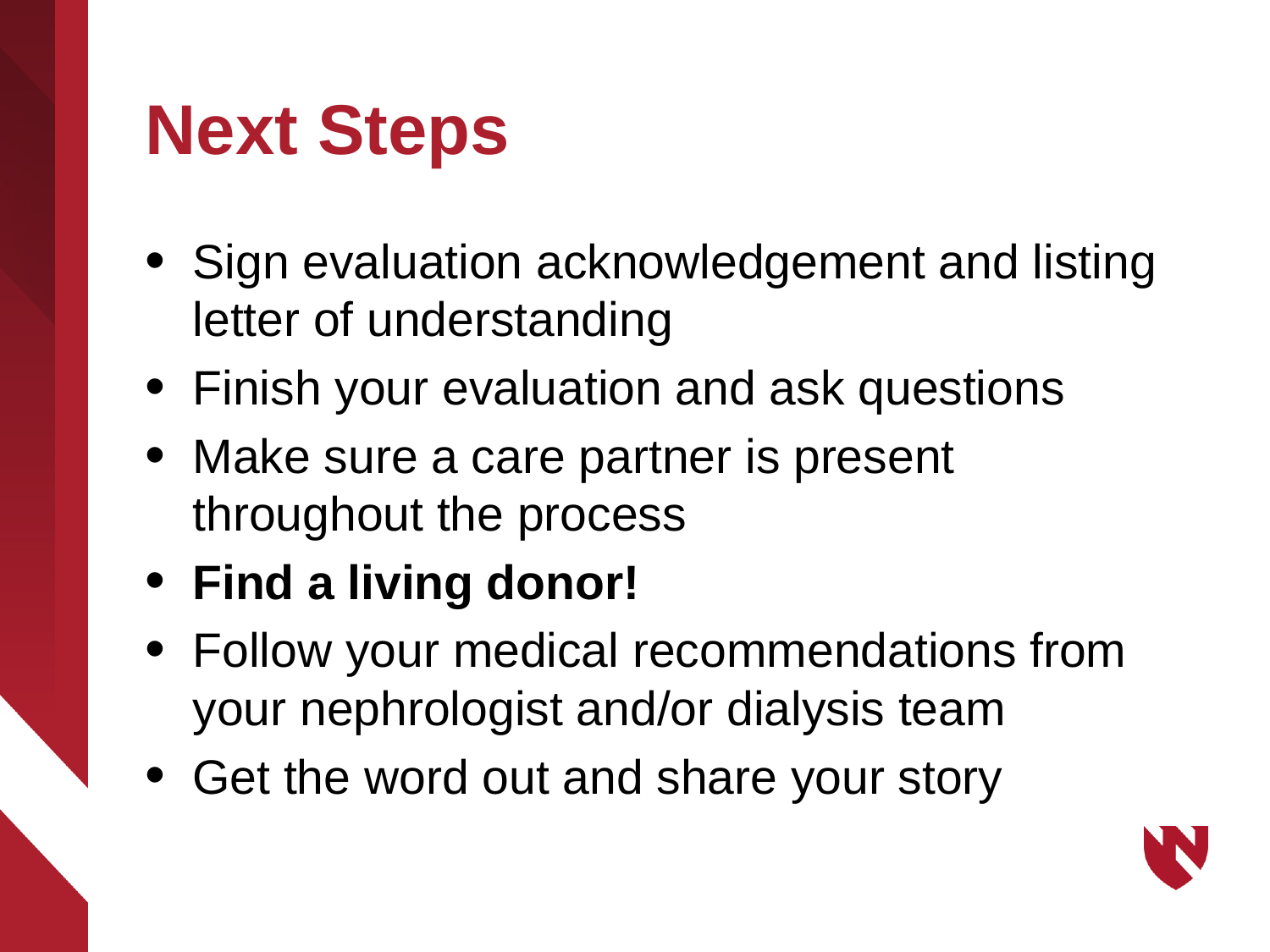

# Next Steps
Sign evaluation acknowledgement and listing letter of understanding
Finish your evaluation and ask questions
Make sure a care partner is present throughout the process
Find a living donor!
Follow your medical recommendations from your nephrologist and/or dialysis team
Get the word out and share your story